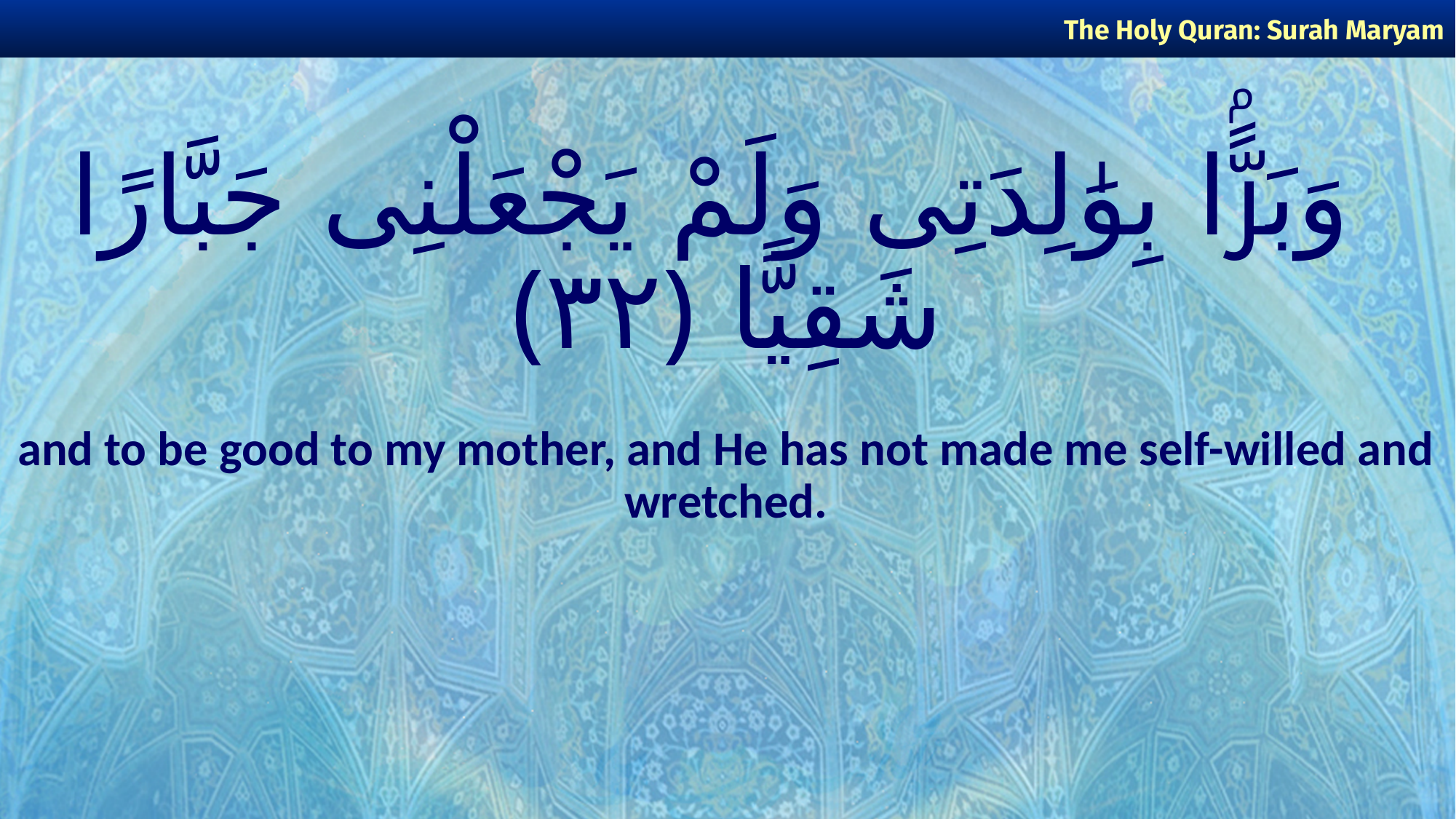

The Holy Quran: Surah Maryam
# وَبَرًّۢا بِوَٰلِدَتِى وَلَمْ يَجْعَلْنِى جَبَّارًا شَقِيًّا ﴿٣٢﴾
and to be good to my mother, and He has not made me self-willed and wretched.